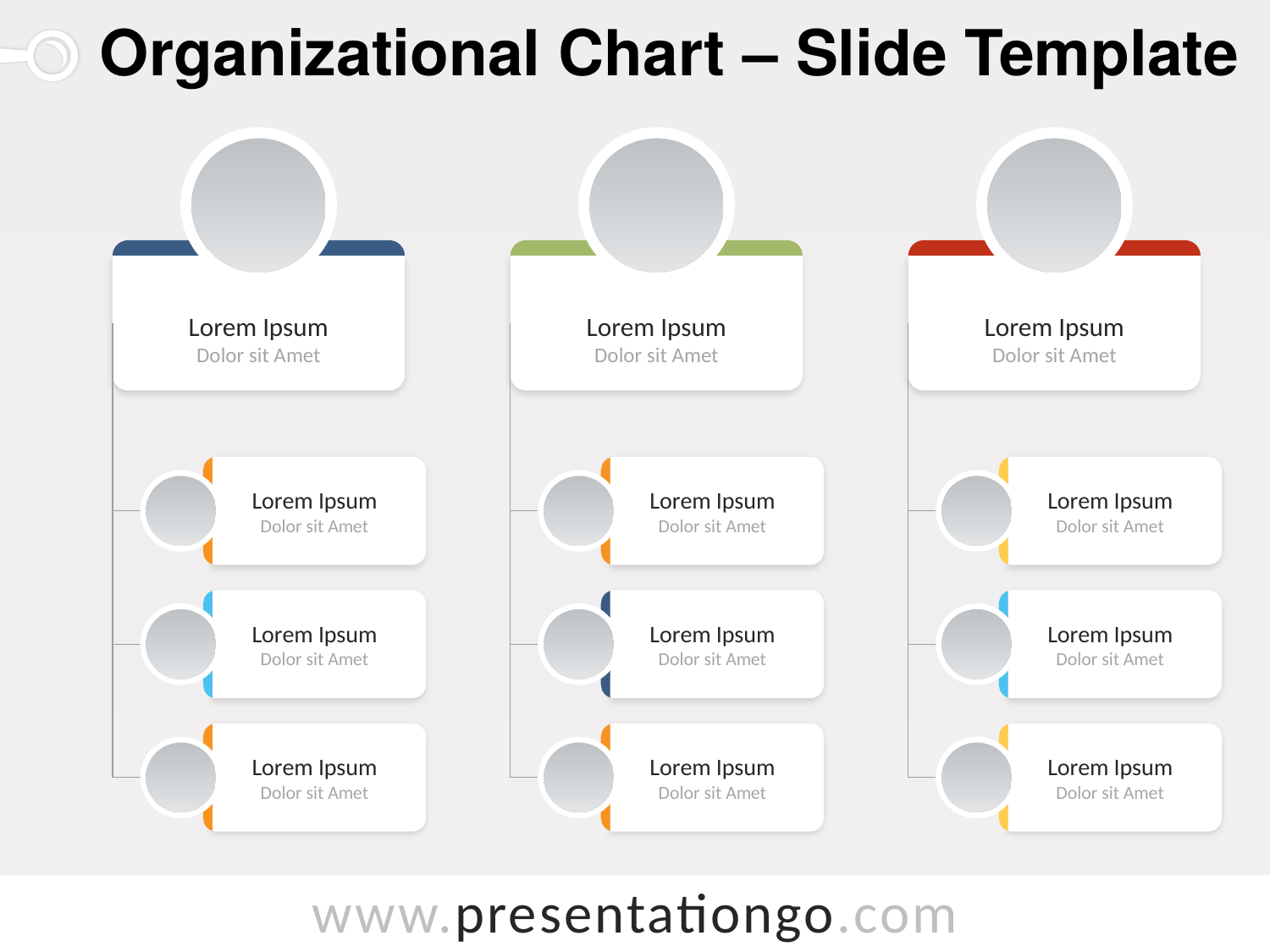

# Organizational Chart – Slide Template

Lorem Ipsum
Dolor sit Amet

Lorem Ipsum
Dolor sit Amet

Lorem Ipsum
Dolor sit Amet

Lorem Ipsum
Dolor sit Amet

Lorem Ipsum
Dolor sit Amet

Lorem Ipsum
Dolor sit Amet

Lorem Ipsum
Dolor sit Amet

Lorem Ipsum
Dolor sit Amet

Lorem Ipsum
Dolor sit Amet

Lorem Ipsum
Dolor sit Amet

Lorem Ipsum
Dolor sit Amet

Lorem Ipsum
Dolor sit Amet